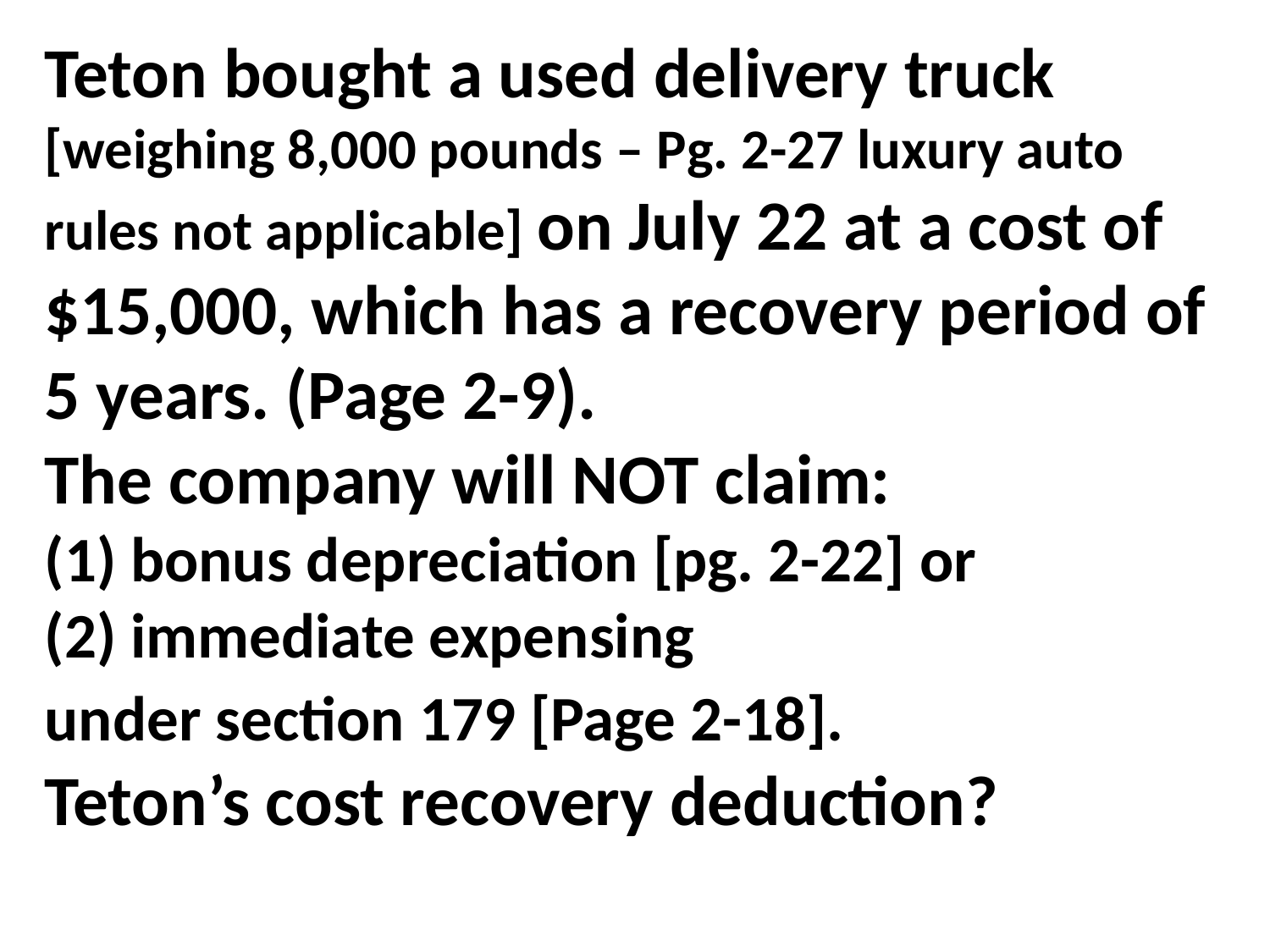

Teton bought a used delivery truck [weighing 8,000 pounds – Pg. 2-27 luxury auto rules not applicable] on July 22 at a cost of $15,000, which has a recovery period of 5 years. (Page 2-9).
The company will NOT claim:
(1) bonus depreciation [pg. 2-22] or
(2) immediate expensing
under section 179 [Page 2-18].
Teton’s cost recovery deduction?